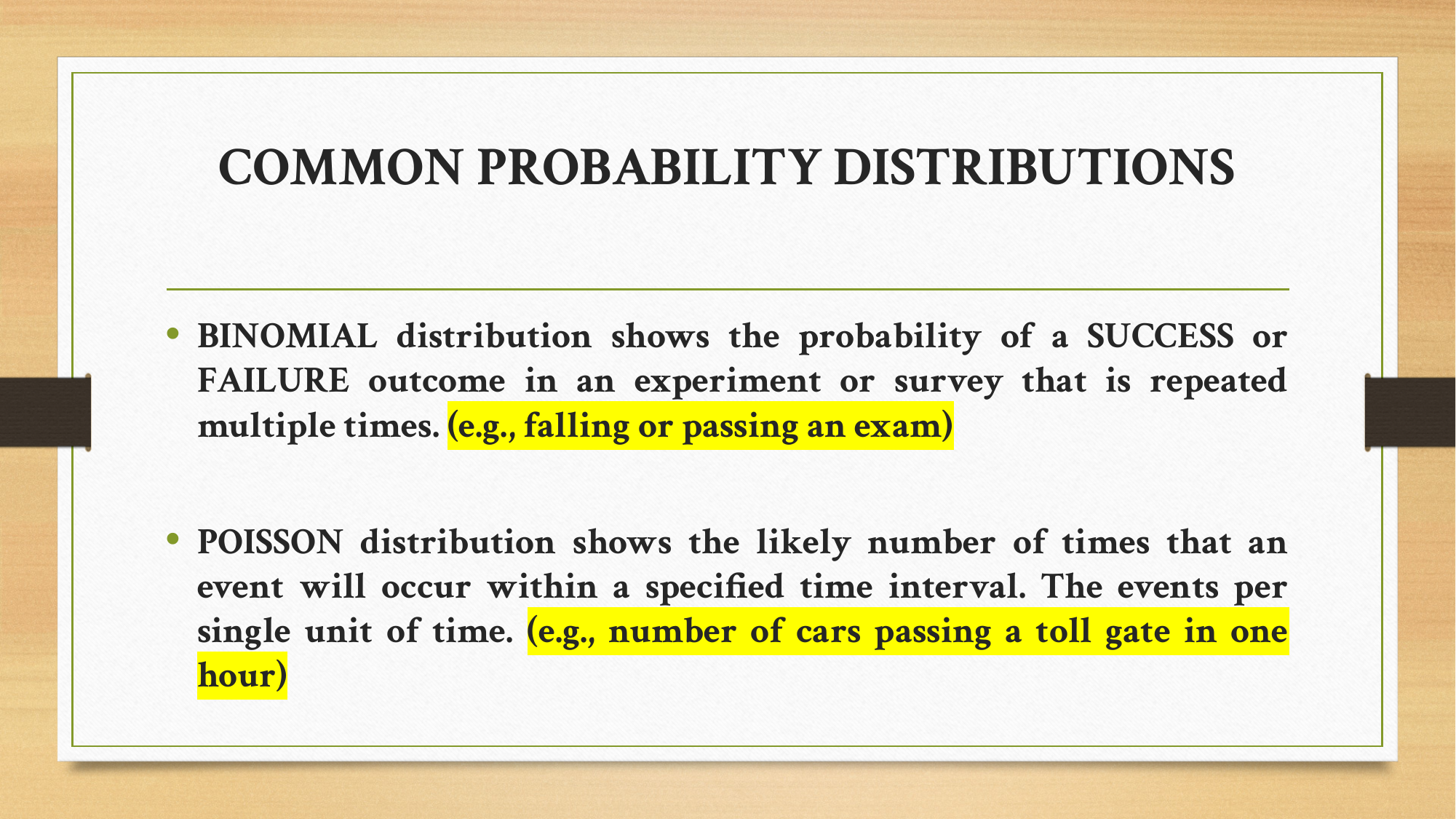

# COMMON PROBABILITY DISTRIBUTIONS
BINOMIAL distribution shows the probability of a SUCCESS or FAILURE outcome in an experiment or survey that is repeated multiple times. (e.g., falling or passing an exam)

POISSON distribution shows the likely number of times that an event will occur within a specified time interval. The events per single unit of time. (e.g., number of cars passing a toll gate in one hour)